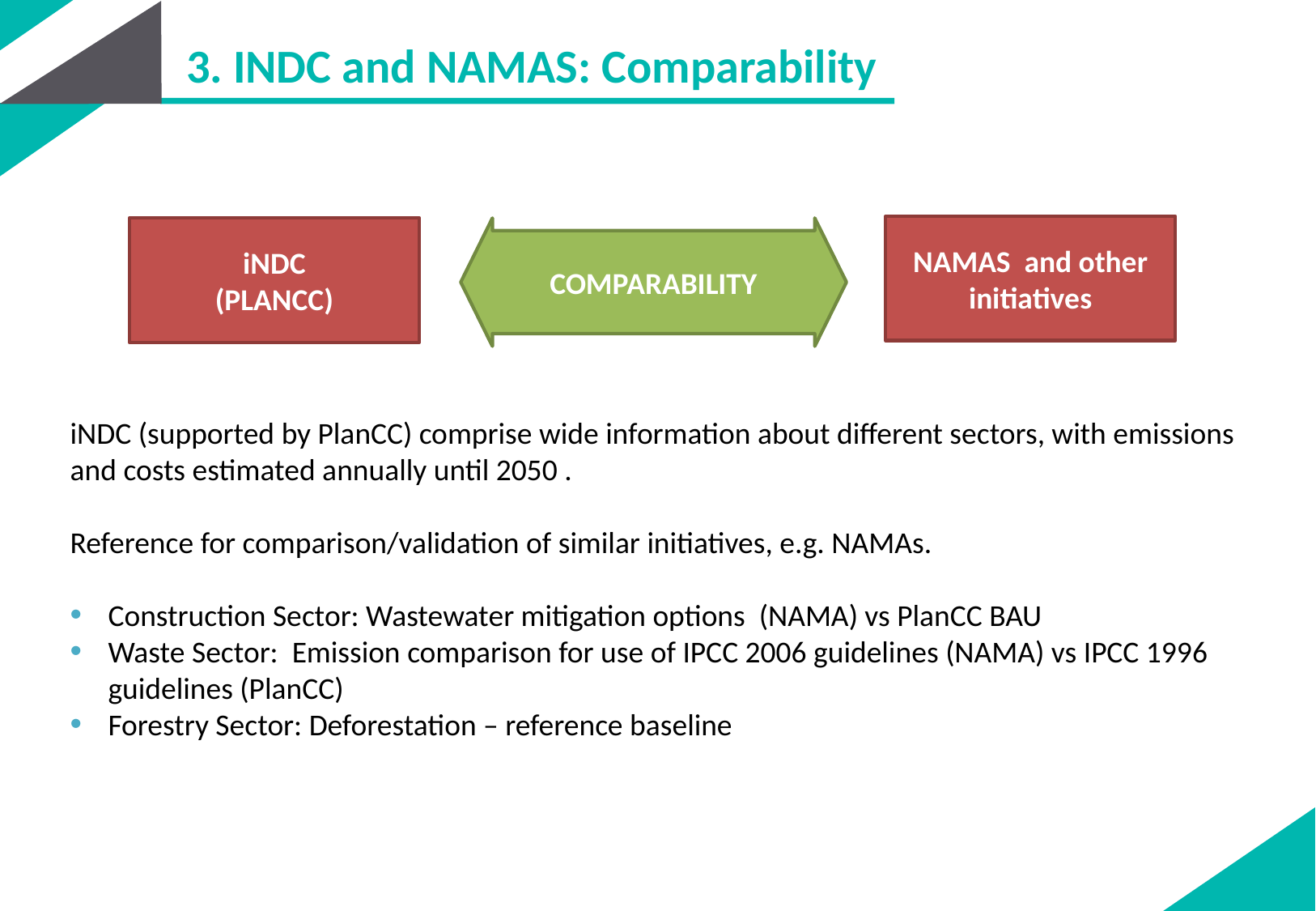

3. INDC and NAMAS: Comparability

NAMAS  and other initiatives
iNDC
(PLANCC)
COMPARABILITY
iNDC (supported by PlanCC) comprise wide information about different sectors, with emissions and costs estimated annually until 2050 .

Reference for comparison/validation of similar initiatives, e.g. NAMAs.

Construction Sector: Wastewater mitigation options  (NAMA) vs PlanCC BAU
Waste Sector:  Emission comparison for use of IPCC 2006 guidelines (NAMA) vs IPCC 1996 guidelines (PlanCC)
Forestry Sector: Deforestation – reference baseline